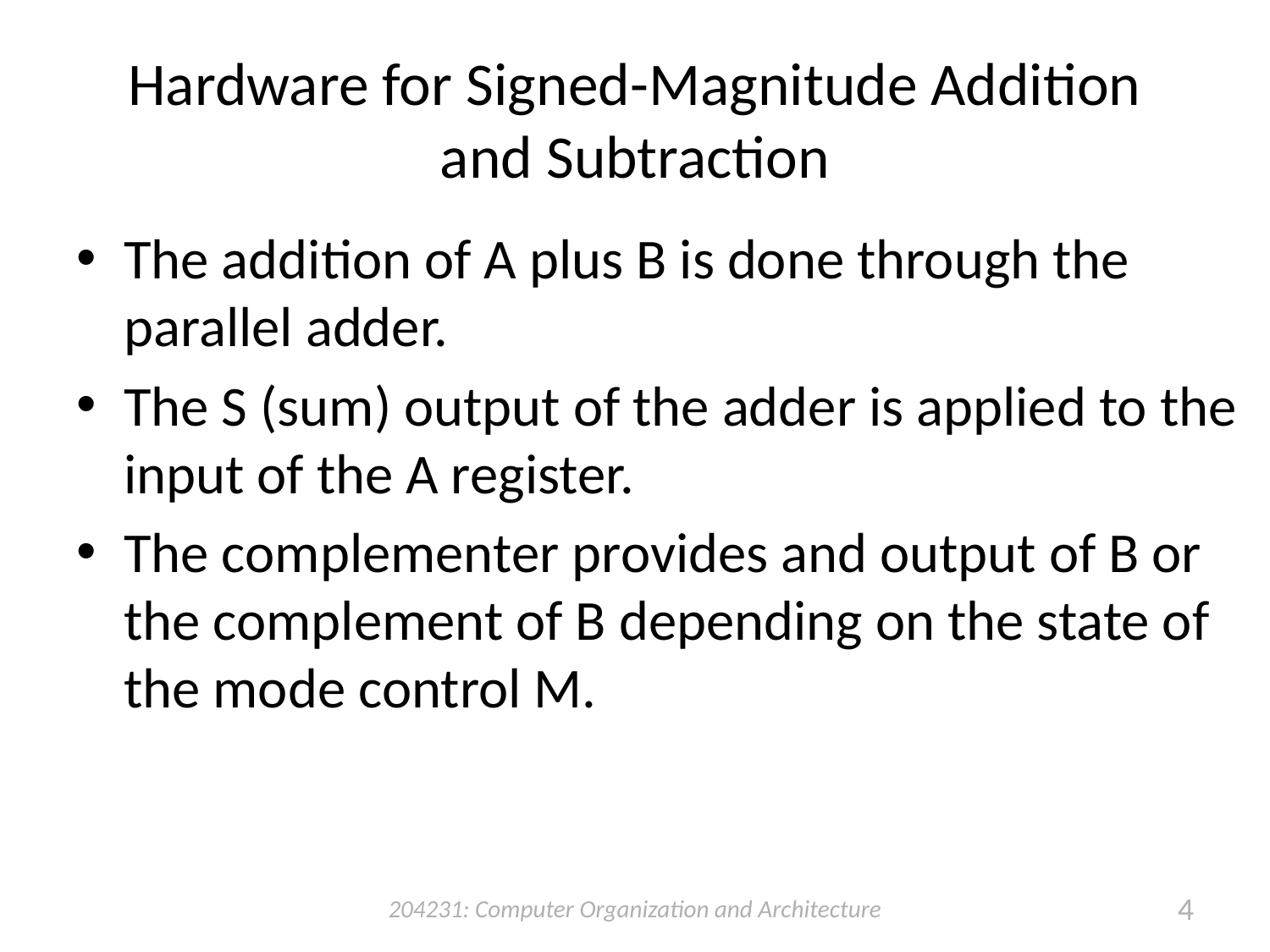

# Hardware for Signed-Magnitude Addition and Subtraction
The addition of A plus B is done through the parallel adder.
The S (sum) output of the adder is applied to the input of the A register.
The complementer provides and output of B or the complement of B depending on the state of the mode control M.
204231: Computer Organization and Architecture
4